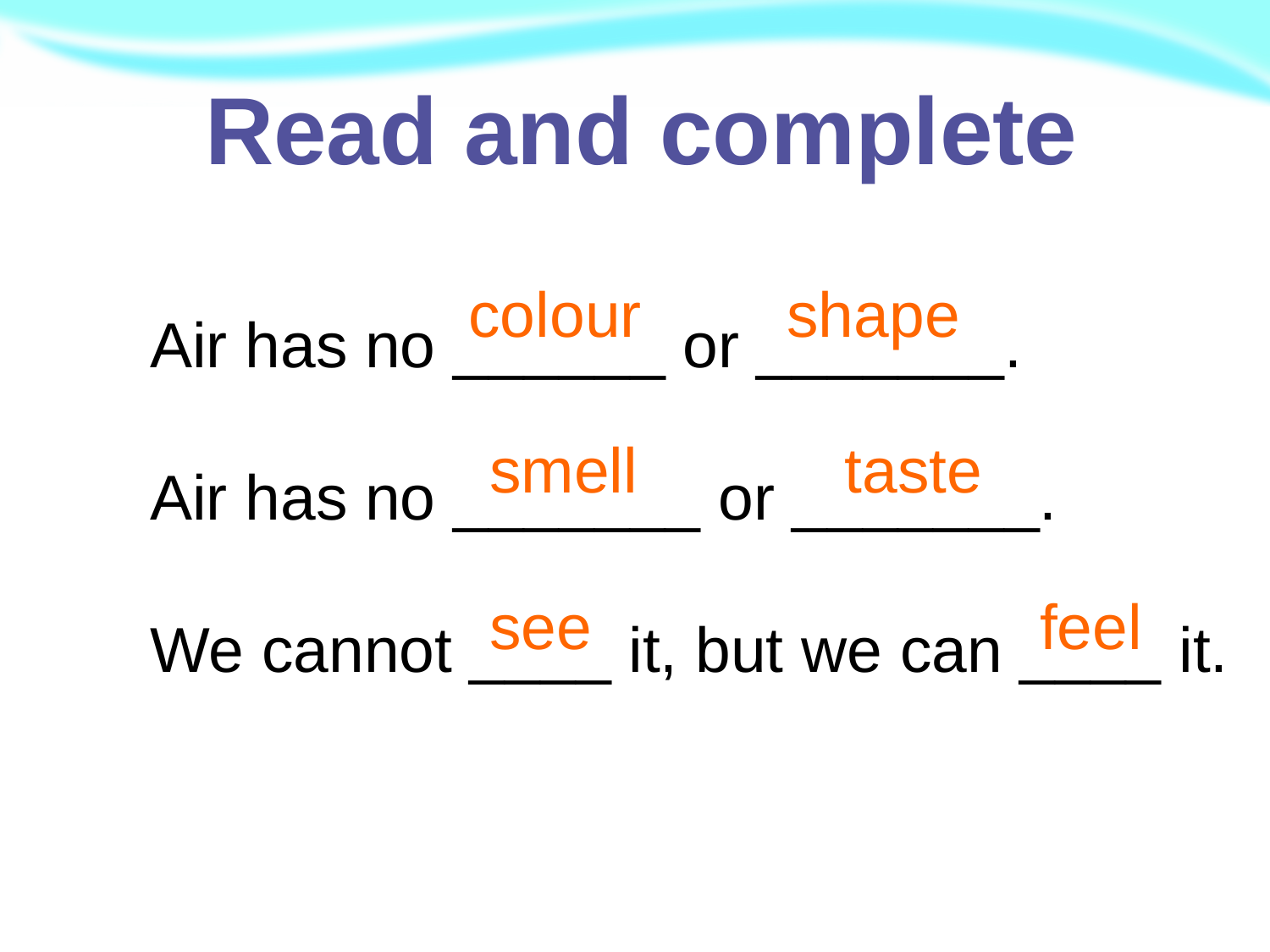

Read and complete
Air has no ______ or _______.
Air has no _______ or _______.
We cannot ____ it, but we can ____ it.

colour
shape
smell
taste
see
feel